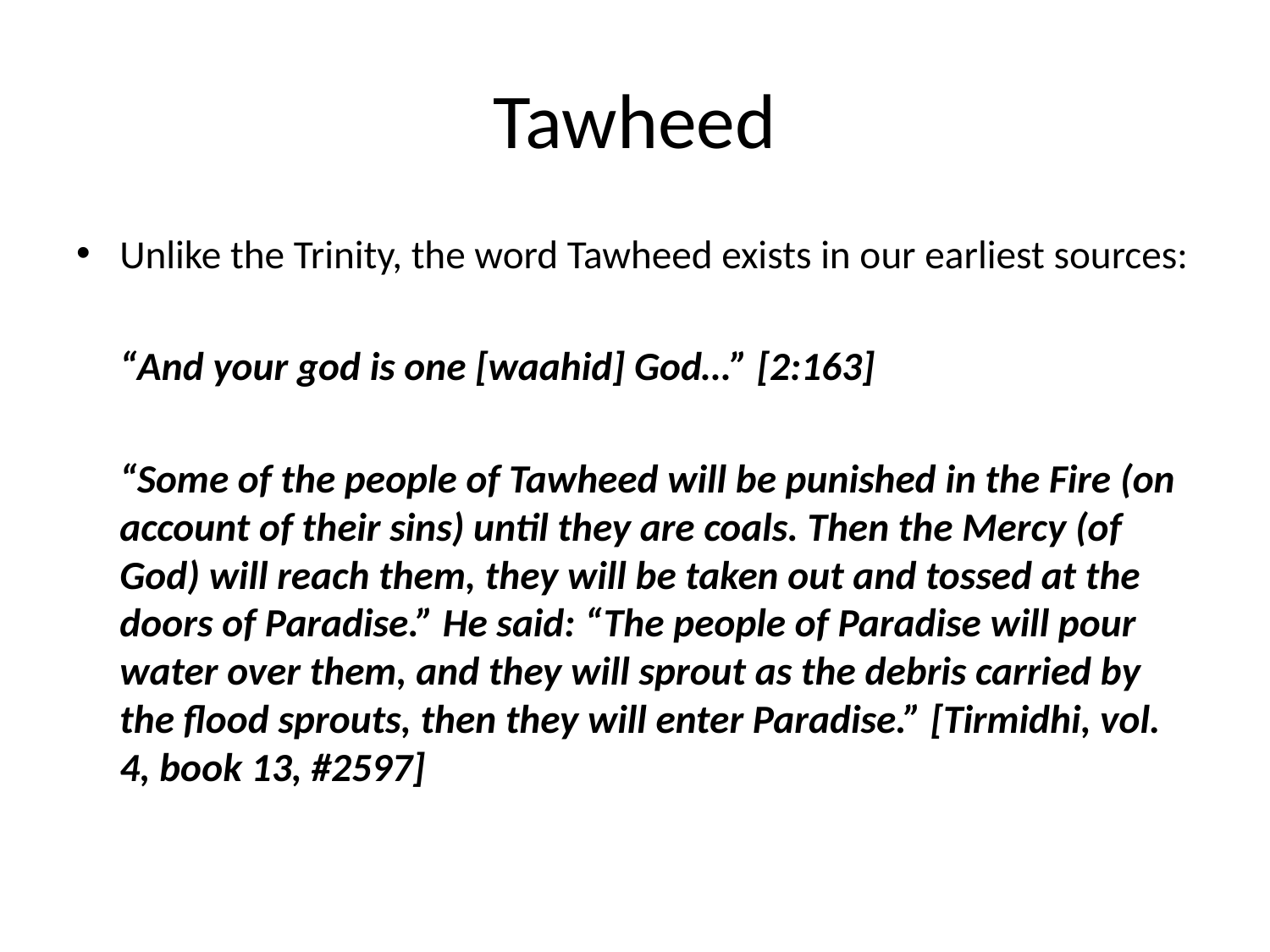

# Tawheed
Unlike the Trinity, the word Tawheed exists in our earliest sources:

	“And your god is one [waahid] God…” [2:163]

	“Some of the people of Tawheed will be punished in the Fire (on account of their sins) until they are coals. Then the Mercy (of God) will reach them, they will be taken out and tossed at the doors of Paradise.” He said: “The people of Paradise will pour water over them, and they will sprout as the debris carried by the flood sprouts, then they will enter Paradise.” [Tirmidhi, vol. 4, book 13, #2597]